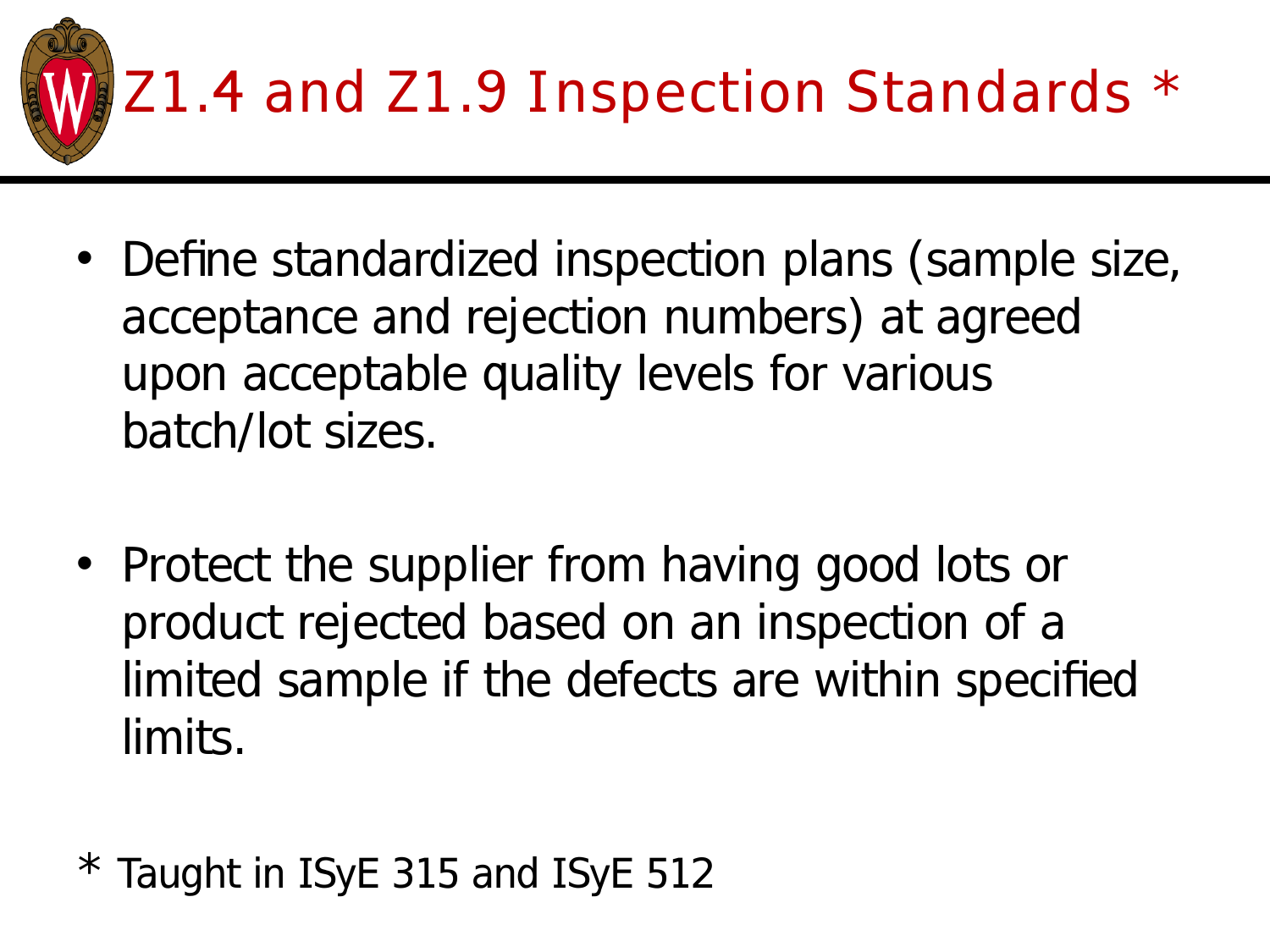

# Z1.4 and Z1.9 Inspection Standards *
Define standardized inspection plans (sample size, acceptance and rejection numbers) at agreed upon acceptable quality levels for various batch/lot sizes.

Protect the supplier from having good lots or product rejected based on an inspection of a limited sample if the defects are within specified limits.

* Taught in ISyE 315 and ISyE 512